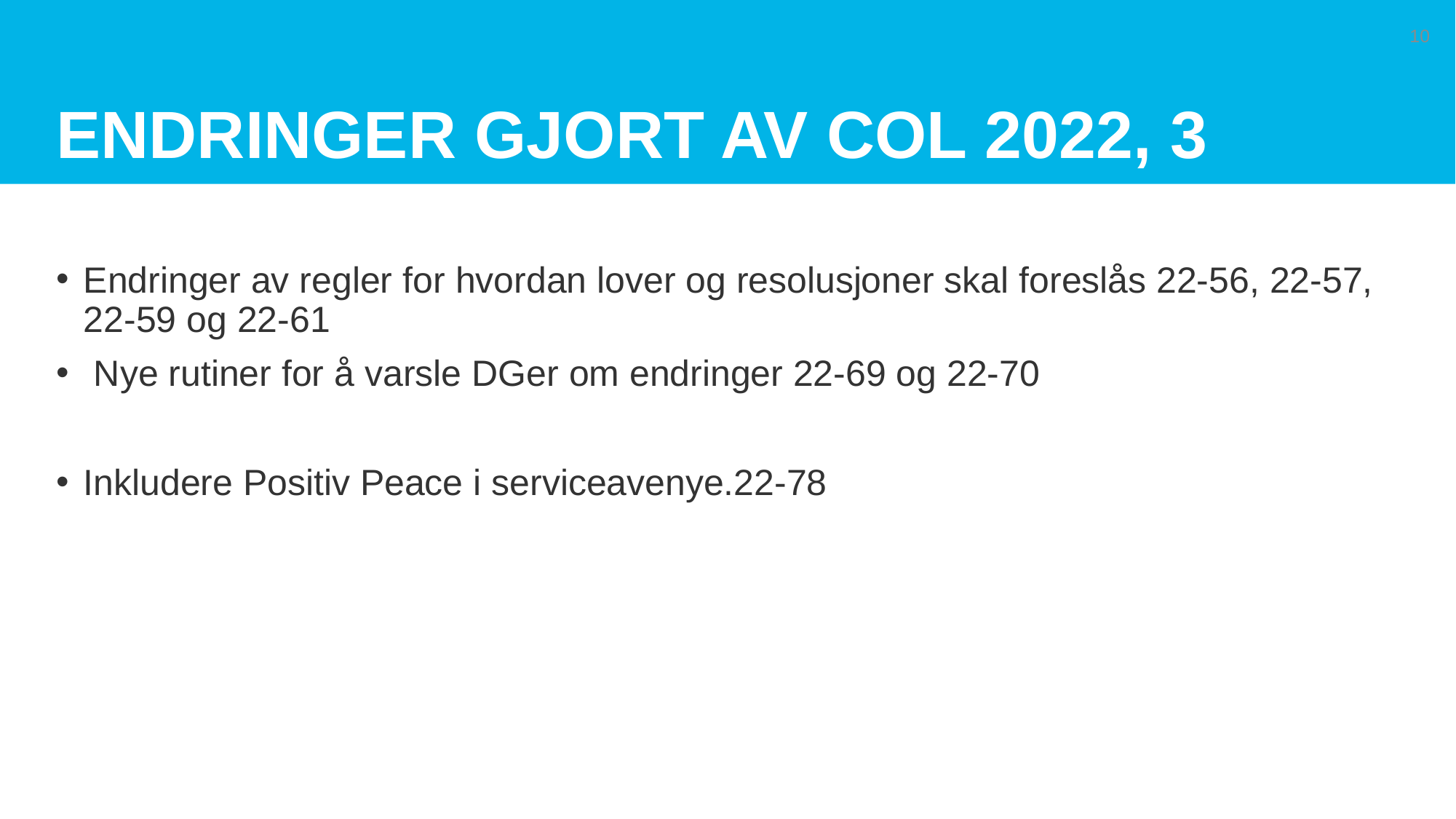

# Endringer gjort av CoL 2022, 3
10
Endringer av regler for hvordan lover og resolusjoner skal foreslås 22-56, 22-57, 22-59 og 22-61
 Nye rutiner for å varsle DGer om endringer 22-69 og 22-70

Inkludere Positiv Peace i serviceavenye.22-78